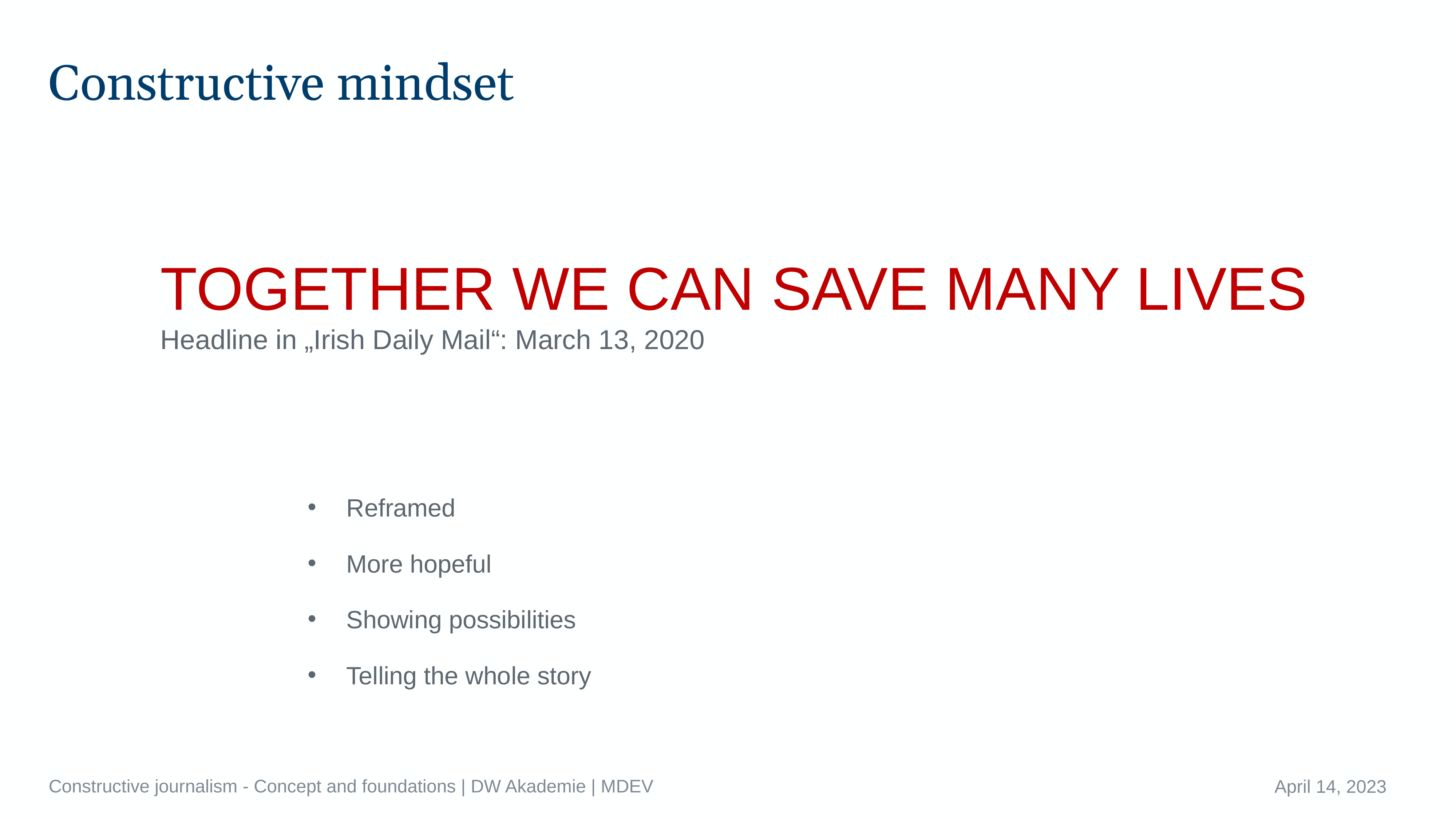

# Constructive mindset
TOGETHER WE CAN SAVE MANY LIVES
Headline in „Irish Daily Mail“: March 13, 2020
Reframed
More hopeful
Showing possibilities
Telling the whole story
Constructive journalism - Concept and foundations | DW Akademie | MDEV
April 14, 2023